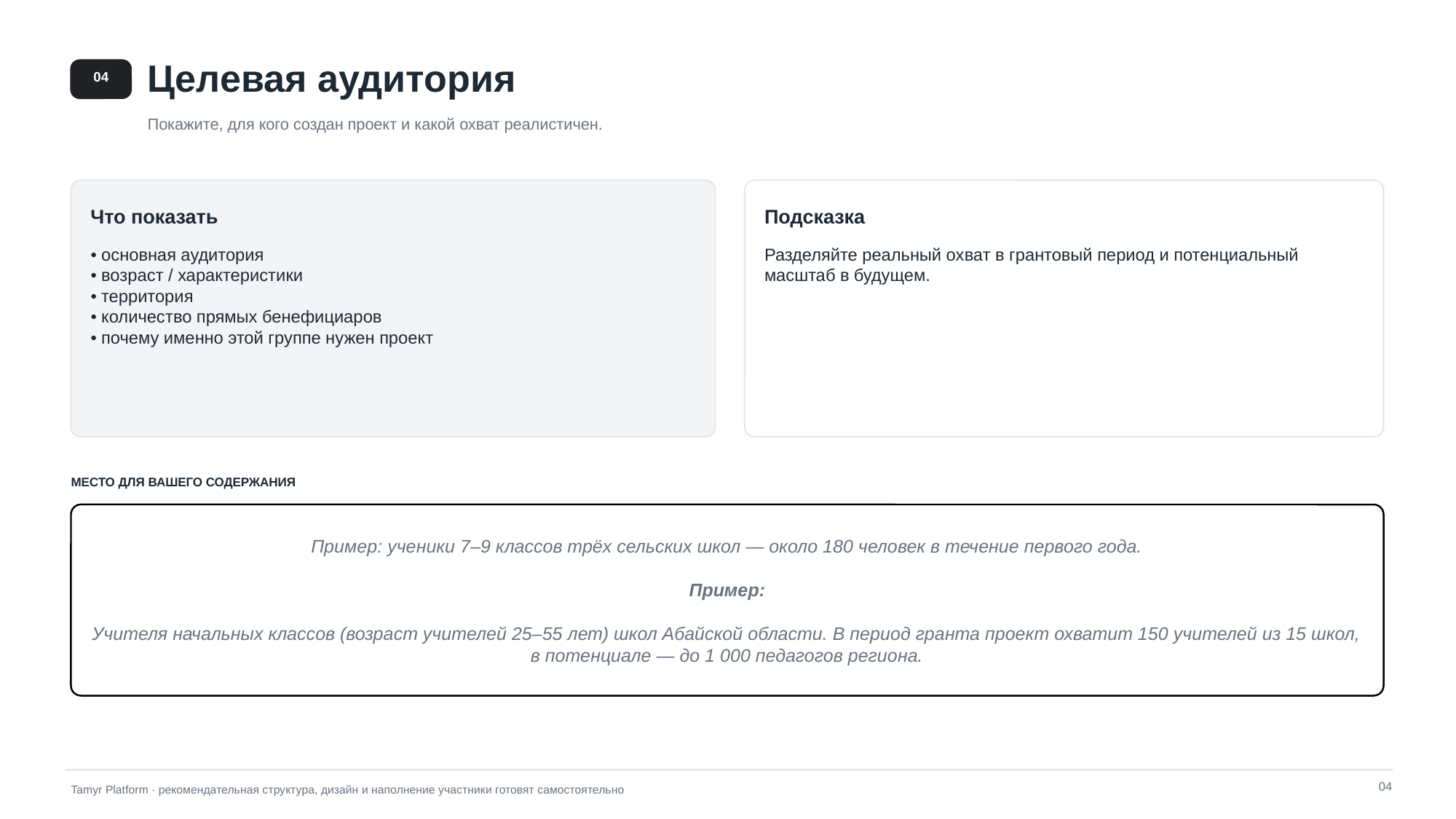

Целевая аудитория

04
Покажите, для кого создан проект и какой охват реалистичен.

Что показать
Подсказка
• основная аудитория
• возраст / характеристики
• территория
• количество прямых бенефициаров
• почему именно этой группе нужен проект
Разделяйте реальный охват в грантовый период и потенциальный масштаб в будущем.
МЕСТО ДЛЯ ВАШЕГО СОДЕРЖАНИЯ

Пример: ученики 7–9 классов трёх сельских школ — около 180 человек в течение первого года.

Пример:

Учителя начальных классов (возраст учителей 25–55 лет) школ Абайской области. В период гранта проект охватит 150 учителей из 15 школ, в потенциале — до 1 000 педагогов региона.
04
Tamyr Platform · рекомендательная структура, дизайн и наполнение участники готовят самостоятельно